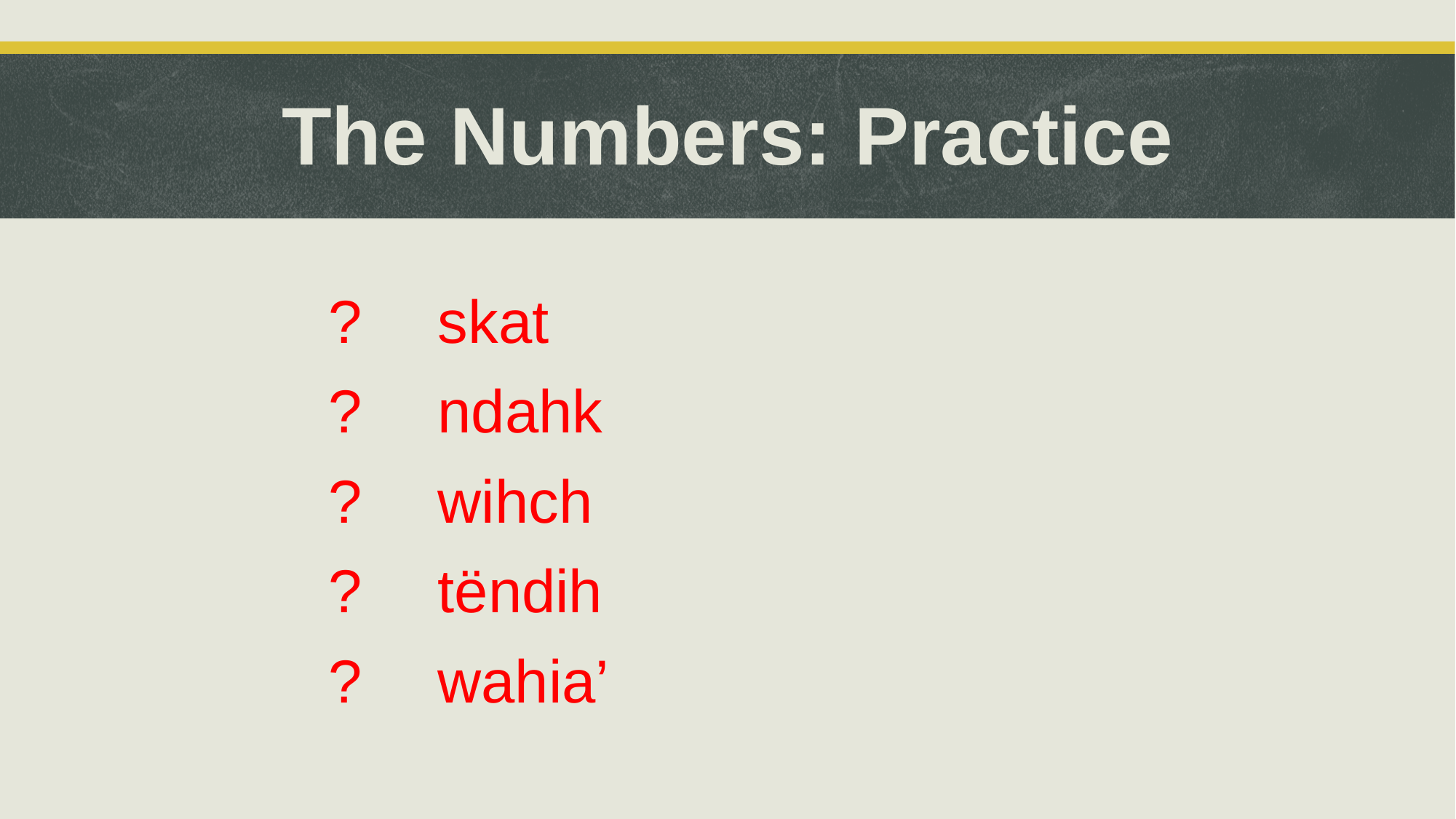

# The Numbers: Practice
?	skat	  	1
? 	ndahk		4
? 	wihch		5
? 	tëndih 	2
? 	wahia’		6